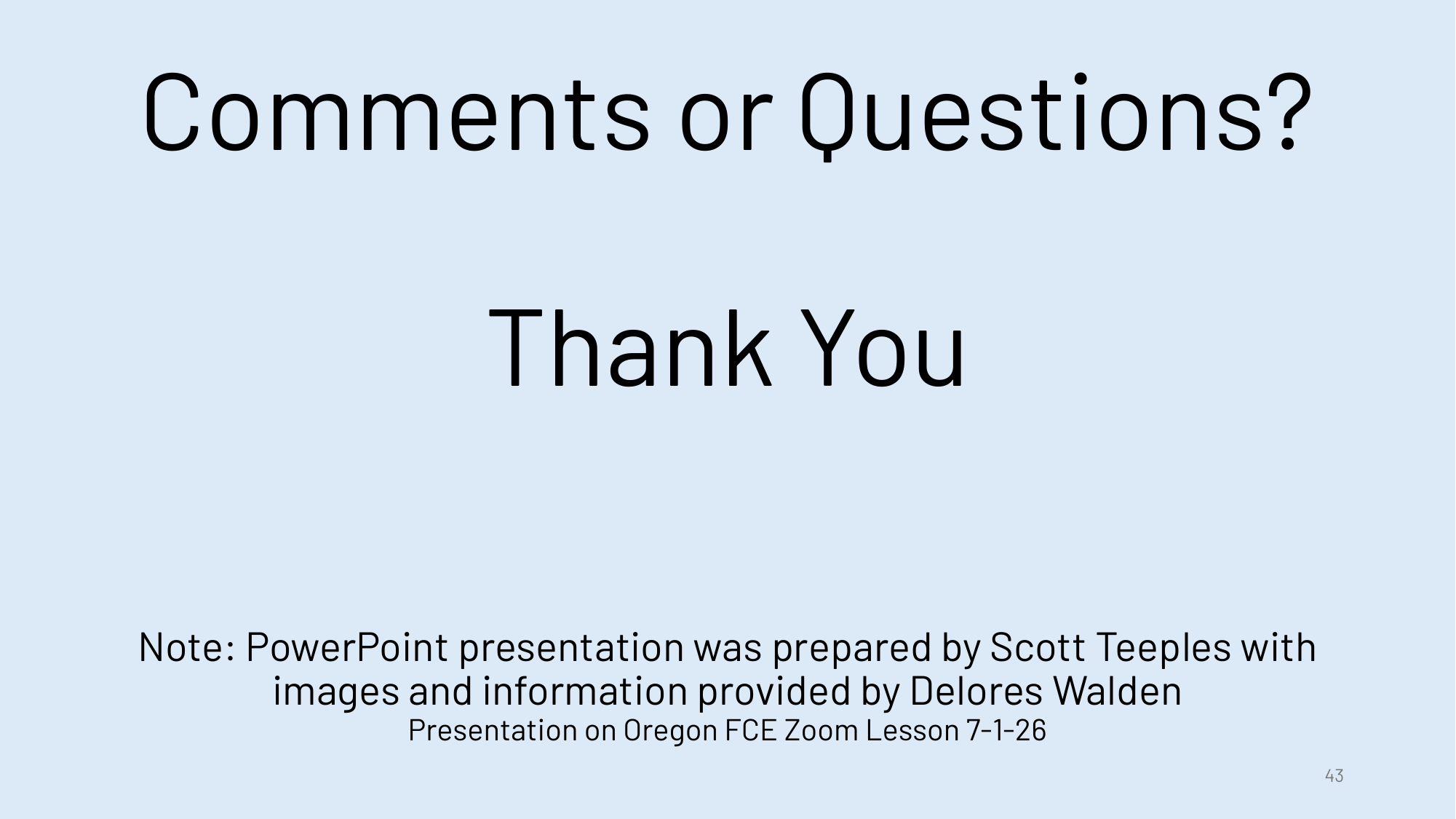

# Comments or Questions? Thank You Note: PowerPoint presentation was prepared by Scott Teeples with images and information provided by Delores Walden Presentation on Oregon FCE Zoom Lesson 7-1-26
43